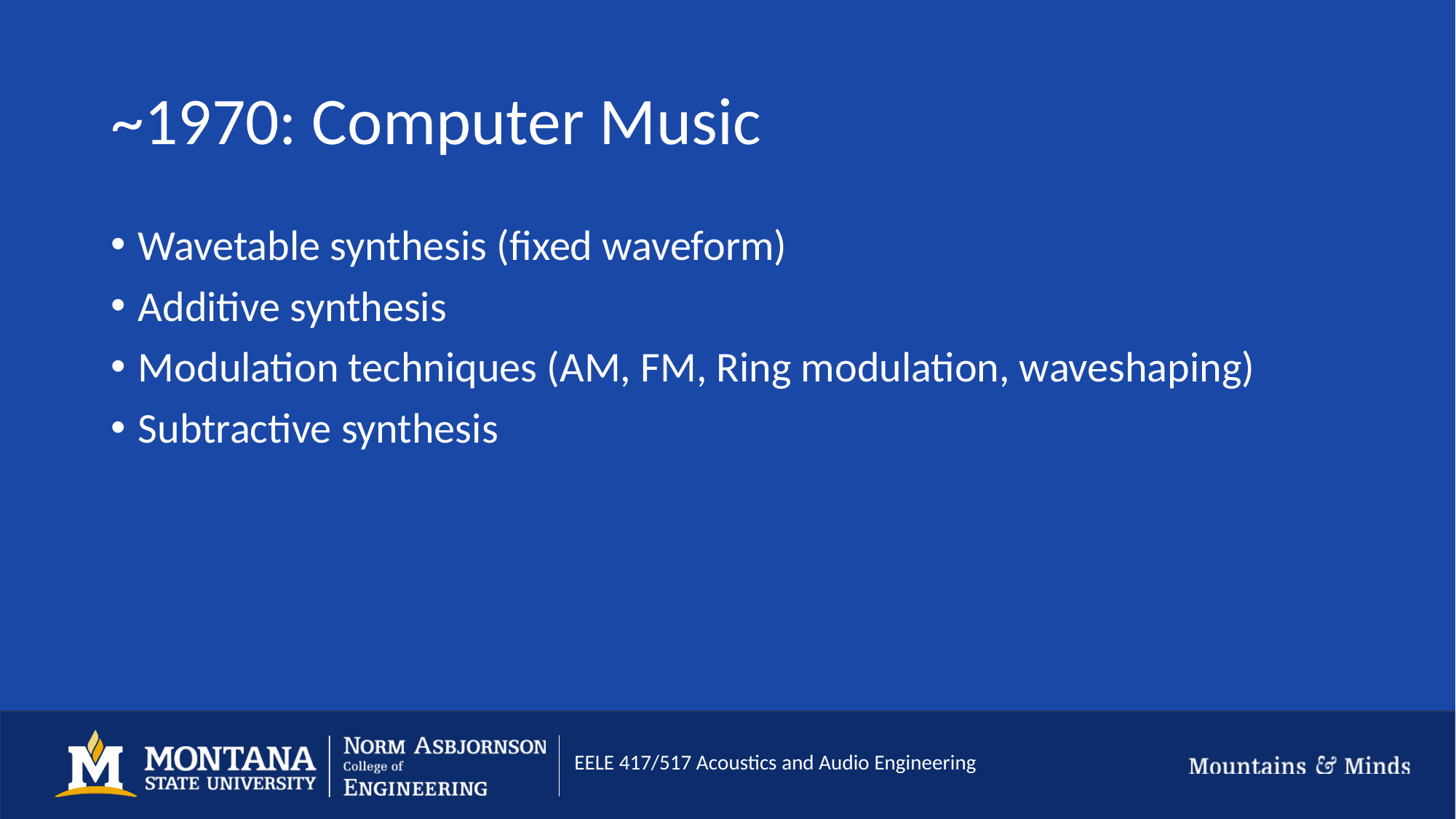

# ~1970: Computer Music
Wavetable synthesis (fixed waveform)
Additive synthesis
Modulation techniques (AM, FM, Ring modulation, waveshaping)
Subtractive synthesis